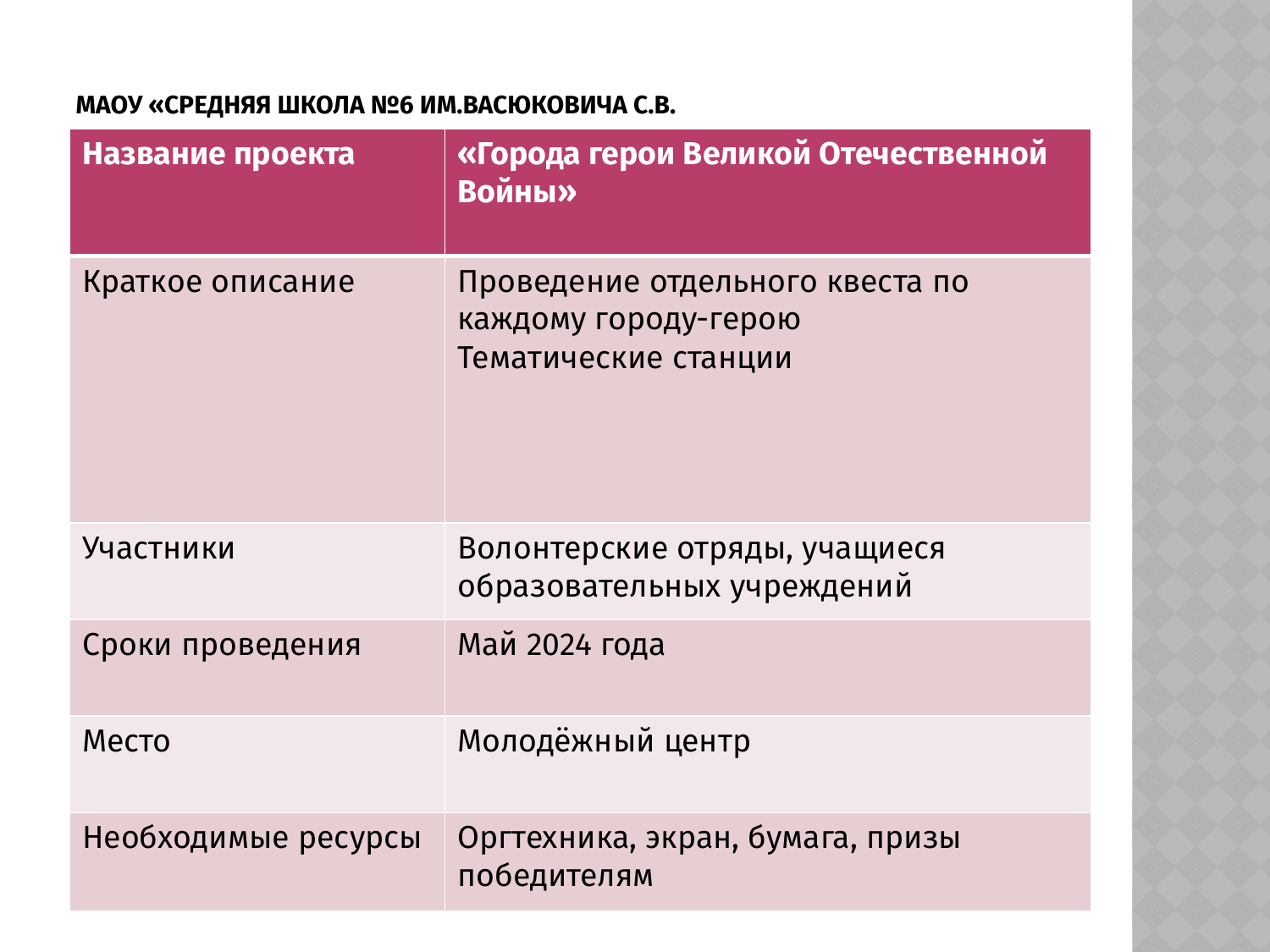

# МАОУ «Средняя школа №6 им.васюковича с.в.
| Название проекта | «Города герои Великой Отечественной Войны» |
| --- | --- |
| Краткое описание | Проведение отдельного квеста по каждому городу-герою Тематические станции |
| Участники | Волонтерские отряды, учащиеся образовательных учреждений |
| Сроки проведения | Май 2024 года |
| Место | Молодёжный центр |
| Необходимые ресурсы | Оргтехника, экран, бумага, призы победителям |